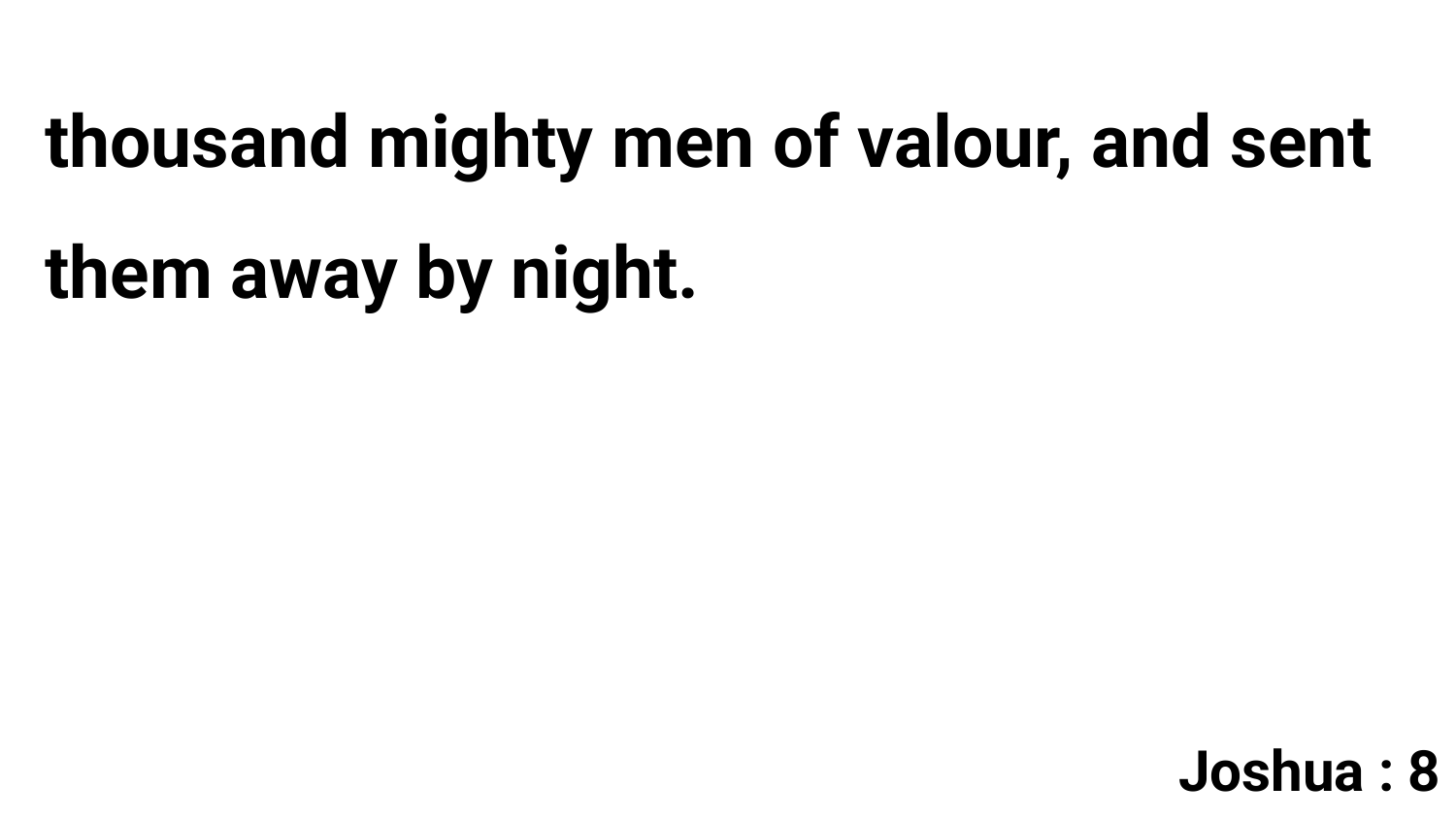

thousand mighty men of valour, and sent them away by night.
Joshua : 8